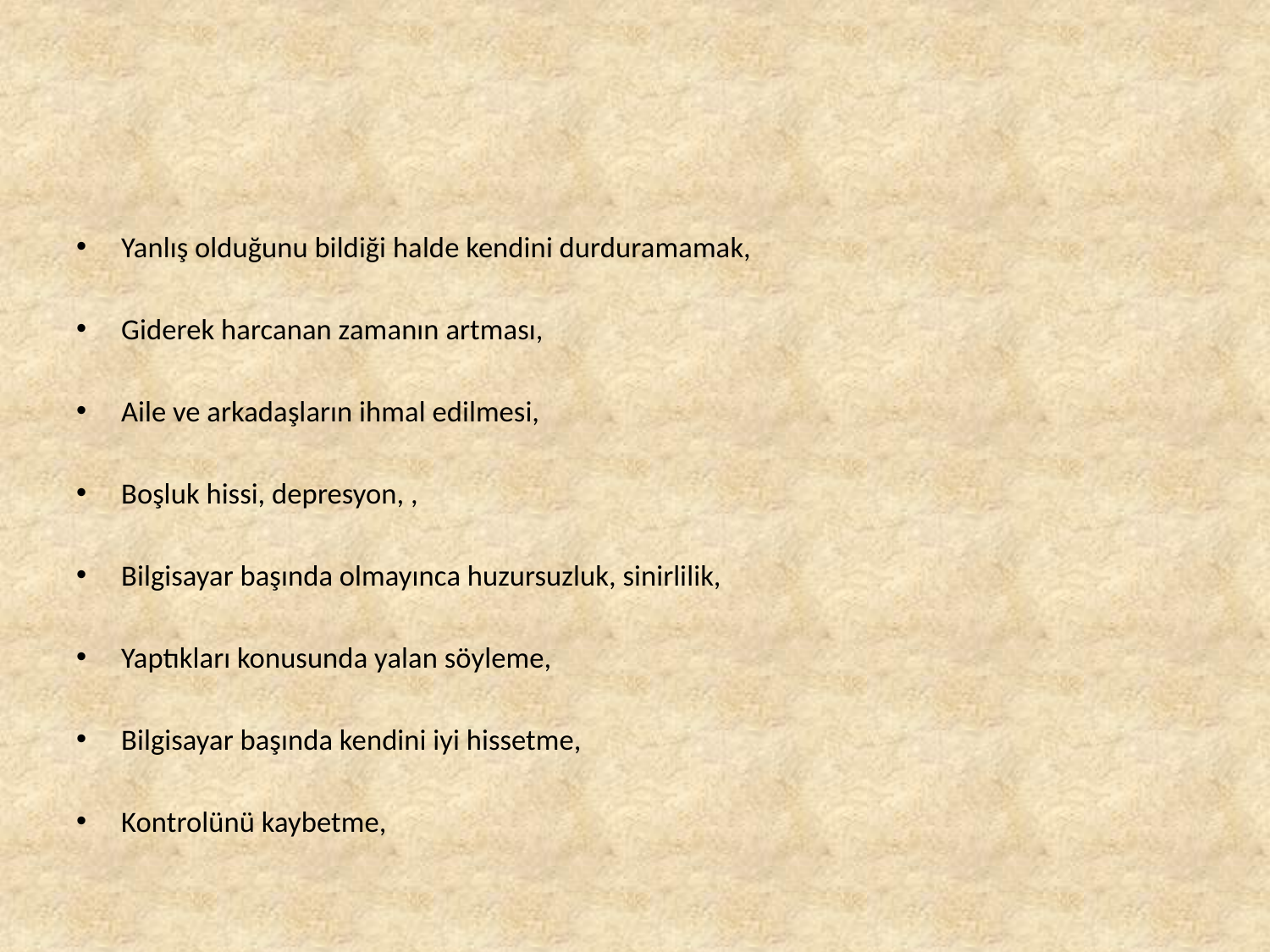

#
Yanlış olduğunu bildiği halde kendini durduramamak,

Giderek harcanan zamanın artması,

Aile ve arkadaşların ihmal edilmesi,

Boşluk hissi, depresyon, ,

Bilgisayar başında olmayınca huzursuzluk, sinirlilik,

Yaptıkları konusunda yalan söyleme,

Bilgisayar başında kendini iyi hissetme,

Kontrolünü kaybetme,